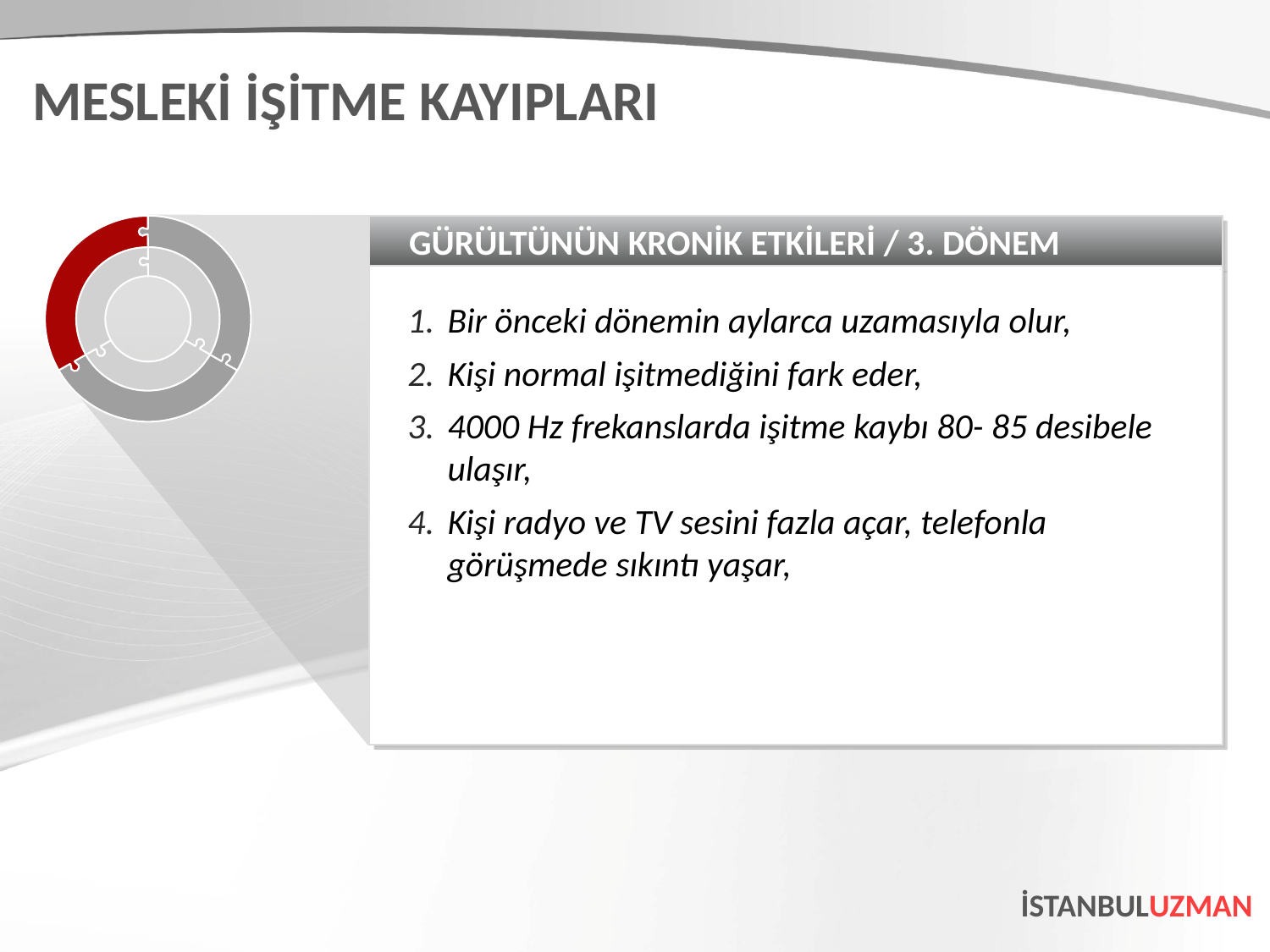

MESLEKİ İŞİTME KAYIPLARI

GÜRÜLTÜNÜN KRONİK ETKİLERİ / 3. DÖNEM

Bir önceki dönemin aylarca uzamasıyla olur,
Kişi normal işitmediğini fark eder,
4000 Hz frekanslarda işitme kaybı 80- 85 desibele ulaşır,
Kişi radyo ve TV sesini fazla açar, telefonla görüşmede sıkıntı yaşar,

İSTANBULUZMAN